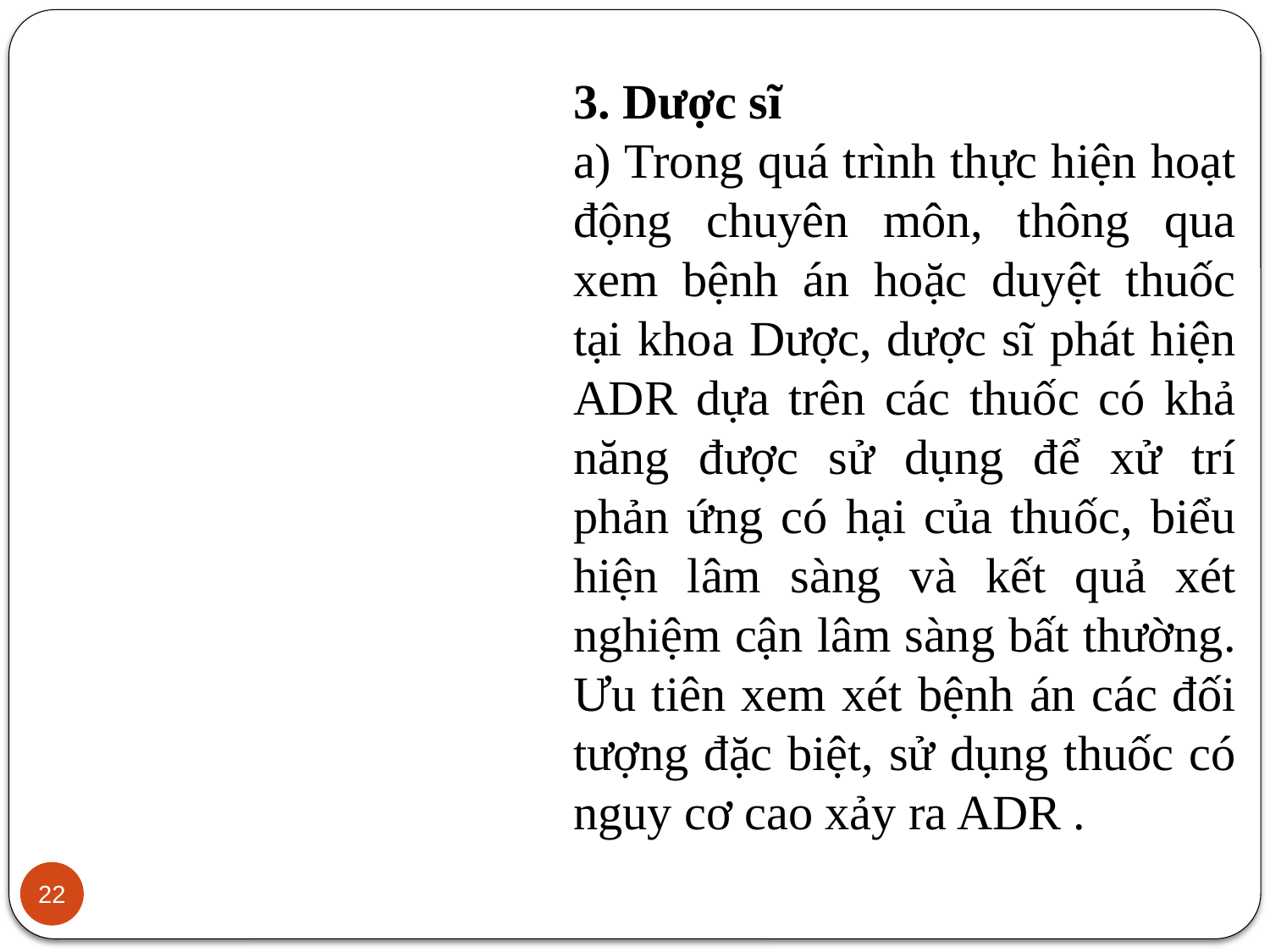

3. Dược sĩ
a) Trong quá trình thực hiện hoạt động chuyên môn, thông qua xem bệnh án hoặc duyệt thuốc tại khoa Dược, dược sĩ phát hiện ADR dựa trên các thuốc có khả năng được sử dụng để xử trí phản ứng có hại của thuốc, biểu hiện lâm sàng và kết quả xét nghiệm cận lâm sàng bất thường. Ưu tiên xem xét bệnh án các đối tượng đặc biệt, sử dụng thuốc có nguy cơ cao xảy ra ADR .

22